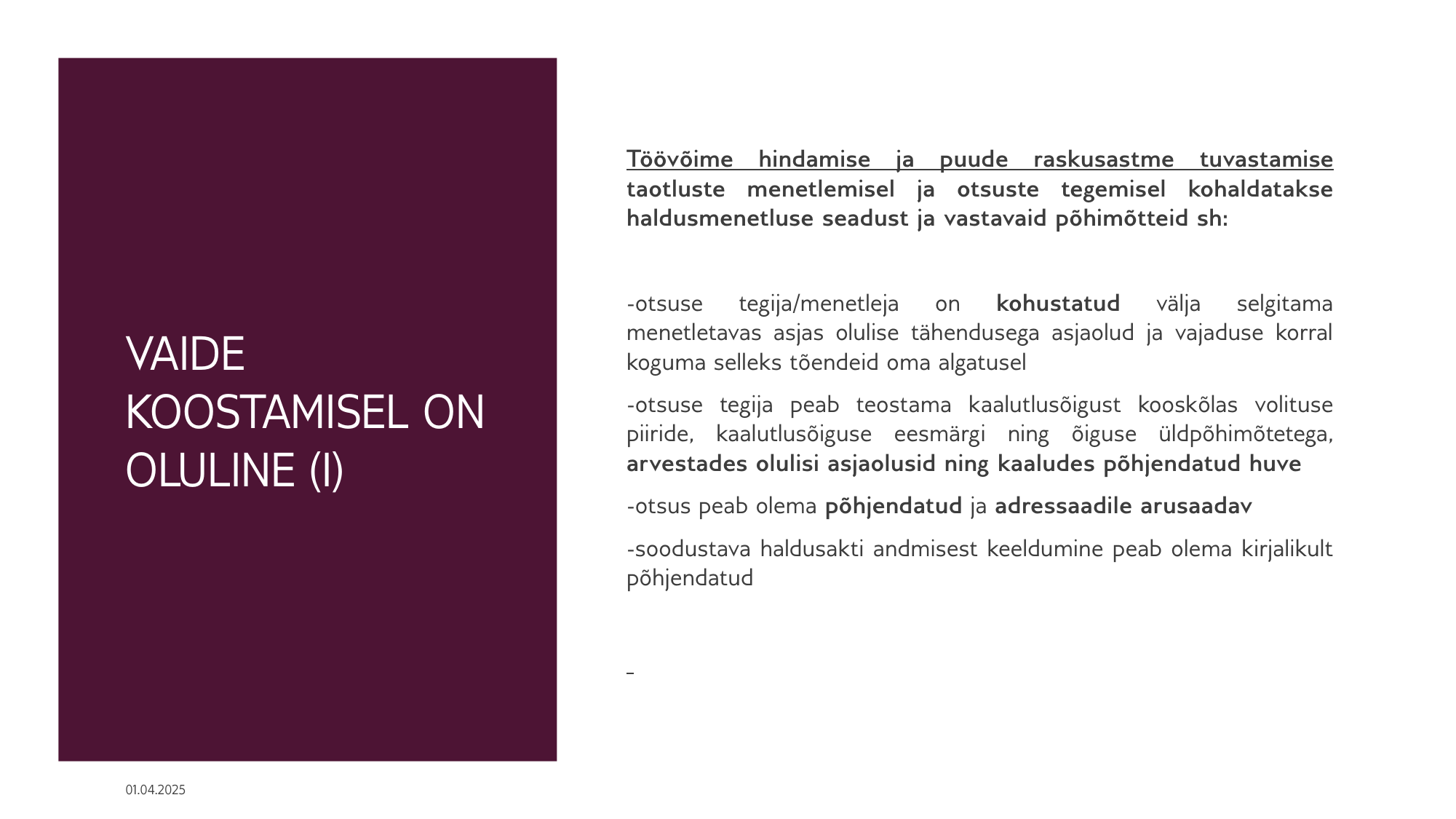

# Vaide koostamisel on oluline (I)
Töövõime hindamise ja puude raskusastme tuvastamise taotluste menetlemisel ja otsuste tegemisel kohaldatakse haldusmenetluse seadust ja vastavaid põhimõtteid sh:

-otsuse tegija/menetleja on kohustatud välja selgitama menetletavas asjas olulise tähendusega asjaolud ja vajaduse korral koguma selleks tõendeid oma algatusel
-otsuse tegija peab teostama kaalutlusõigust kooskõlas volituse piiride, kaalutlusõiguse eesmärgi ning õiguse üldpõhimõtetega, arvestades olulisi asjaolusid ning kaaludes põhjendatud huve
-otsus peab olema põhjendatud ja adressaadile arusaadav
-soodustava haldusakti andmisest keeldumine peab olema kirjalikult põhjendatud

01.04.2025